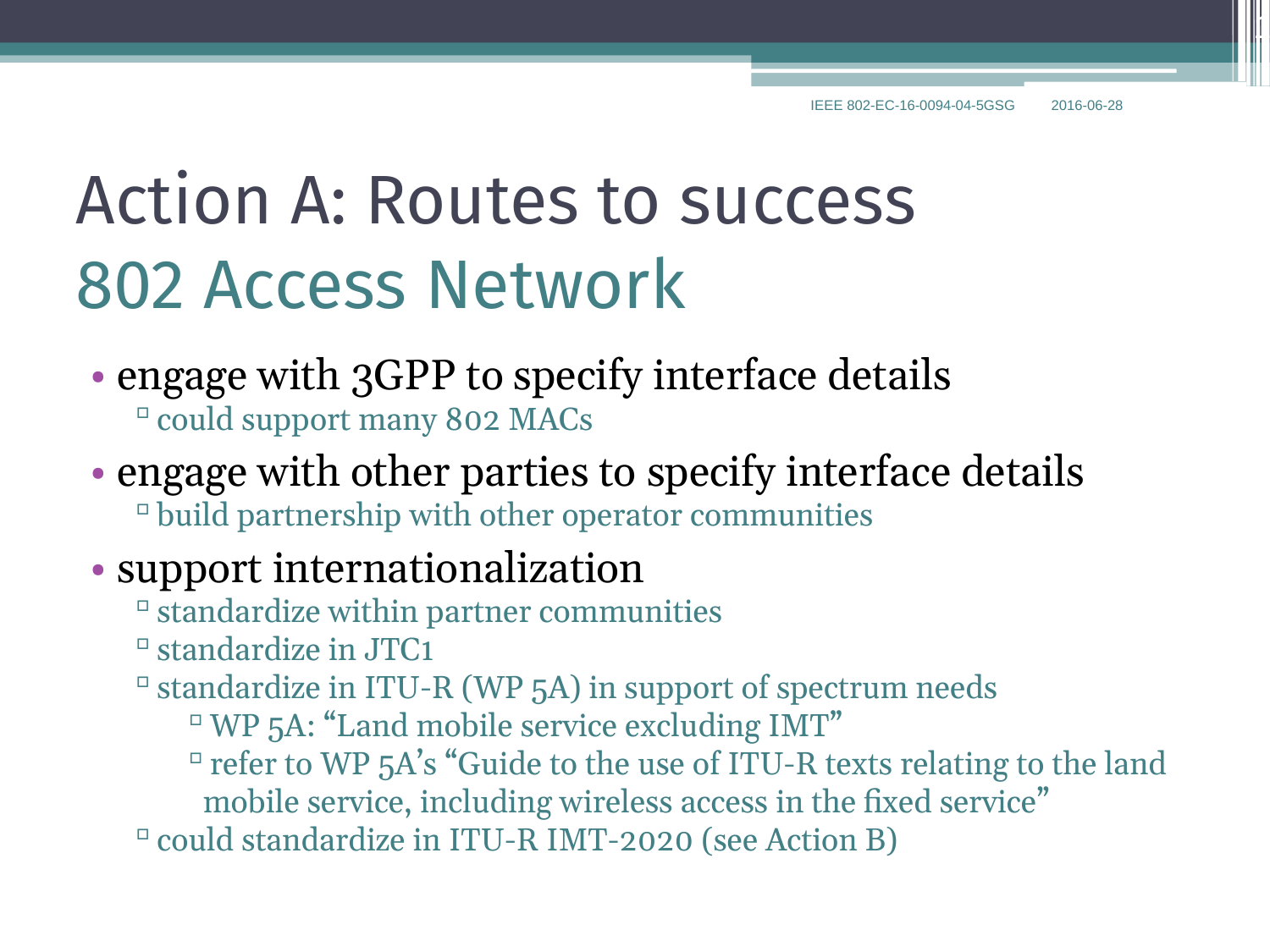

14
Action A: Routes to success
802 Access Network

	• engage with 3GPP to specify interface details
could support many 802 MACs
	• engage with other parties to specify interface details
build partnership with other operator communities
	• support internationalization
standardize within partner communities
standardize in JTC1
standardize in ITU-R (WP 5A) in support of spectrum needs
WP 5A: “Land mobile service excluding IMT”
refer to WP 5A’s “Guide to the use of ITU-R texts relating to the land mobile service, including wireless access in the fixed service”
could standardize in ITU-R IMT-2020 (see Action B)